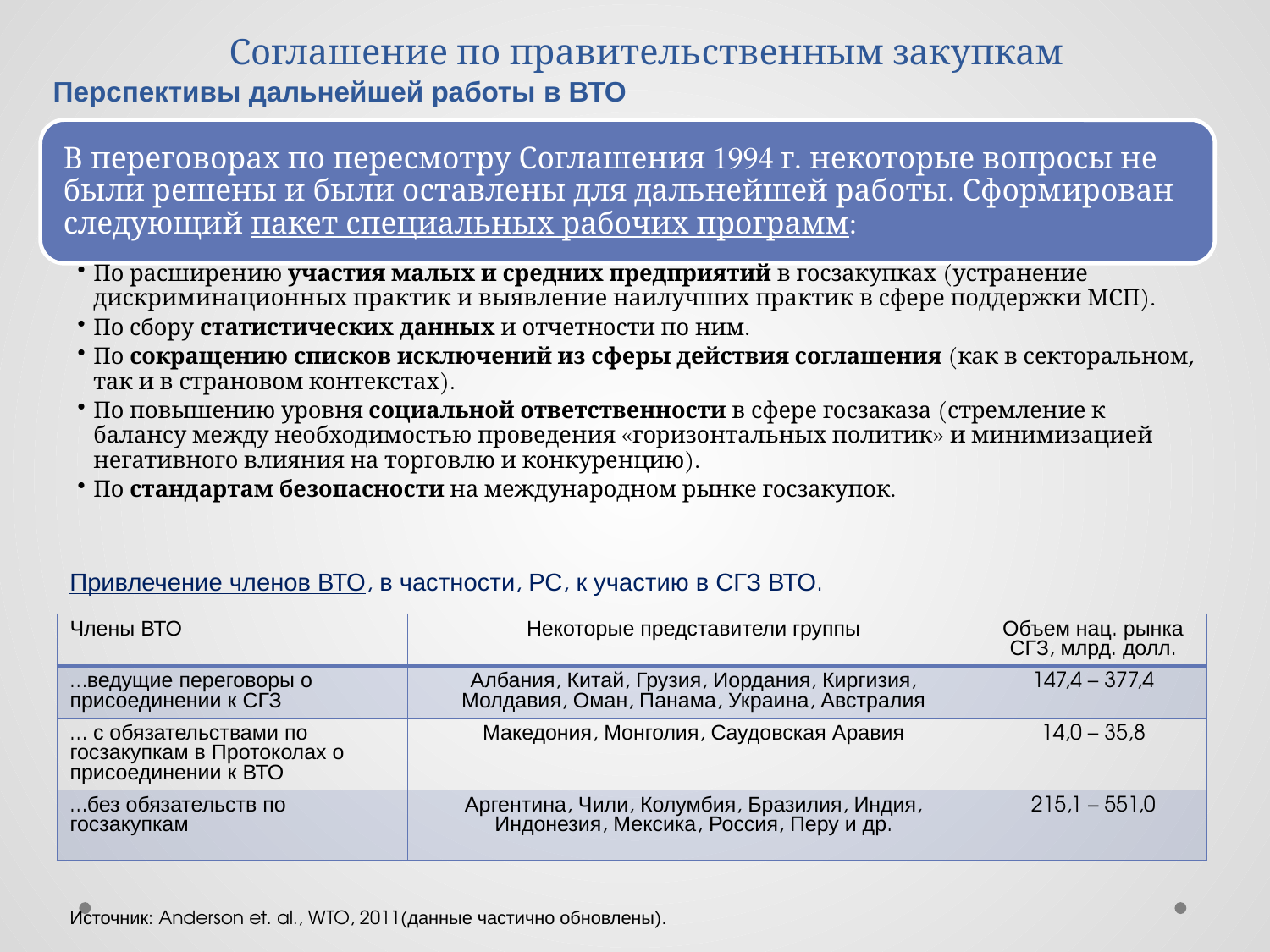

Соглашение по правительственным закупкам
# Перспективы дальнейшей работы в ВТО
В переговорах по пересмотру Соглашения 1994 г. некоторые вопросы не были решены и были оставлены для дальнейшей работы. Сформирован следующий пакет специальных рабочих программ:
По расширению участия малых и средних предприятий в госзакупках (устранение дискриминационных практик и выявление наилучших практик в сфере поддержки МСП).
По сбору статистических данных и отчетности по ним.
По сокращению списков исключений из сферы действия соглашения (как в секторальном, так и в страновом контекстах).
По повышению уровня социальной ответственности в сфере госзаказа (стремление к балансу между необходимостью проведения «горизонтальных политик» и минимизацией негативного влияния на торговлю и конкуренцию).
По стандартам безопасности на международном рынке госзакупок.
Привлечение членов ВТО, в частности, РС, к участию в СГЗ ВТО.
| Члены ВТО | Некоторые представители группы | Объем нац. рынка СГЗ, млрд. долл. |
| --- | --- | --- |
| …ведущие переговоры о присоединении к СГЗ | Албания, Китай, Грузия, Иордания, Киргизия, Молдавия, Оман, Панама, Украина, Австралия | 147,4 – 377,4 |
| … с обязательствами по госзакупкам в Протоколах о присоединении к ВТО | Македония, Монголия, Саудовская Аравия | 14,0 – 35,8 |
| …без обязательств по госзакупкам | Аргентина, Чили, Колумбия, Бразилия, Индия, Индонезия, Мексика, Россия, Перу и др. | 215,1 – 551,0 |
Источник: Anderson et. al., WTO, 2011(данные частично обновлены).